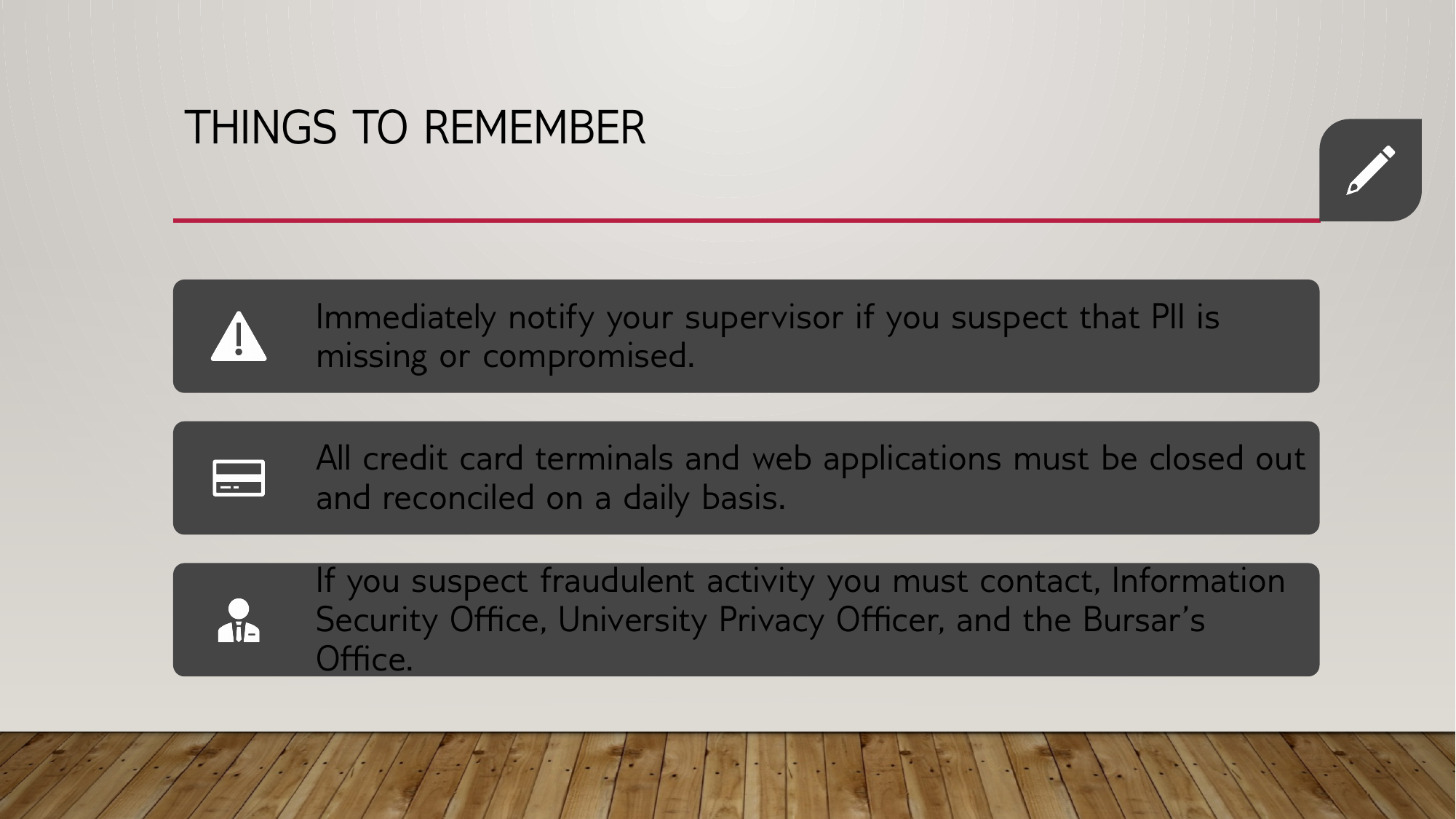

# Things to remember

Immediately notify your supervisor if you suspect that PII is missing or compromised.
All credit card terminals and web applications must be closed out and reconciled on a daily basis.
If you suspect fraudulent activity you must contact, Information Security Office, University Privacy Officer, and the Bursar’s Office.